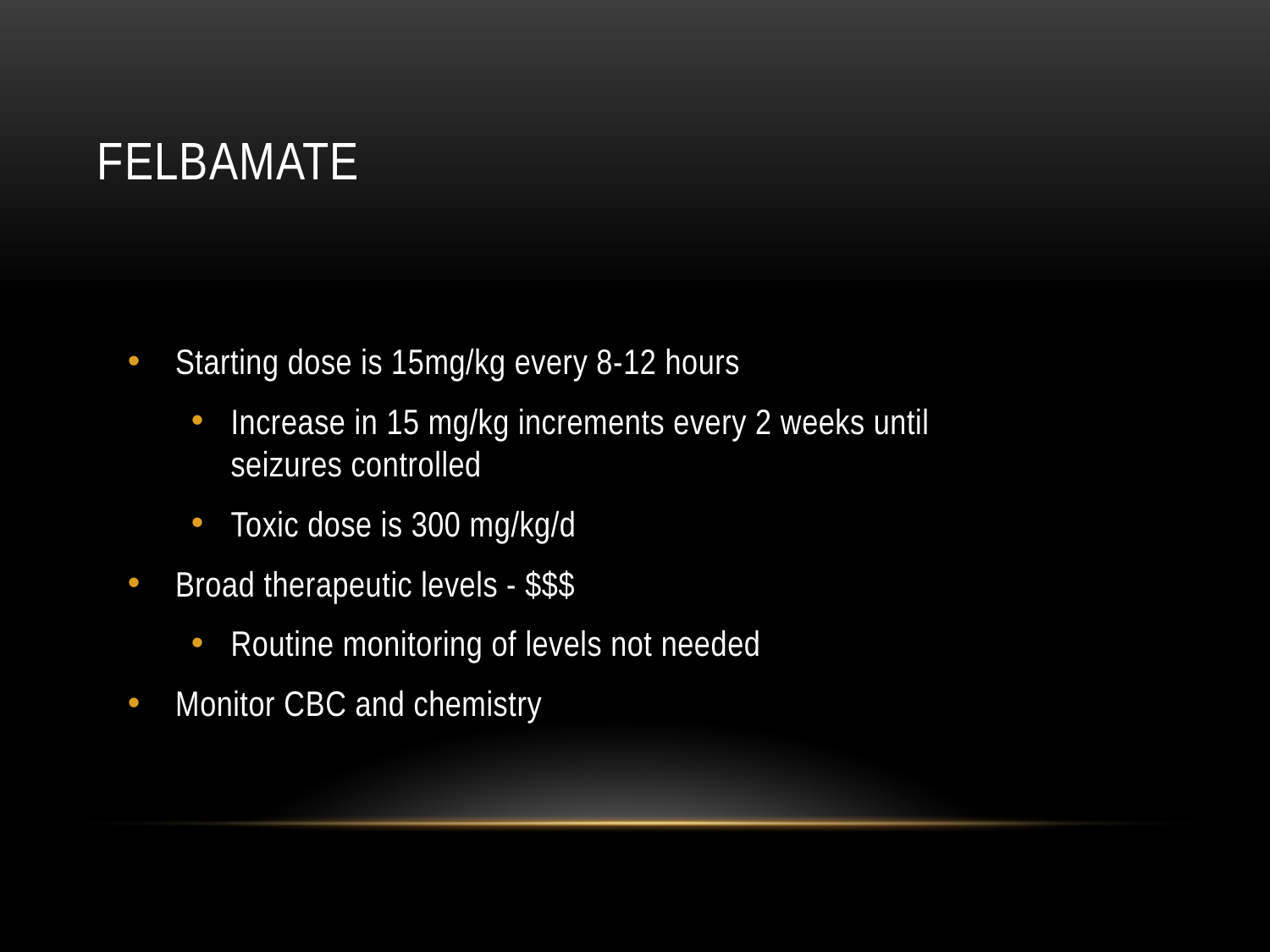

# Felbamate
Starting dose is 15mg/kg every 8-12 hours
Increase in 15 mg/kg increments every 2 weeks until seizures controlled
Toxic dose is 300 mg/kg/d
Broad therapeutic levels - $$$
Routine monitoring of levels not needed
Monitor CBC and chemistry